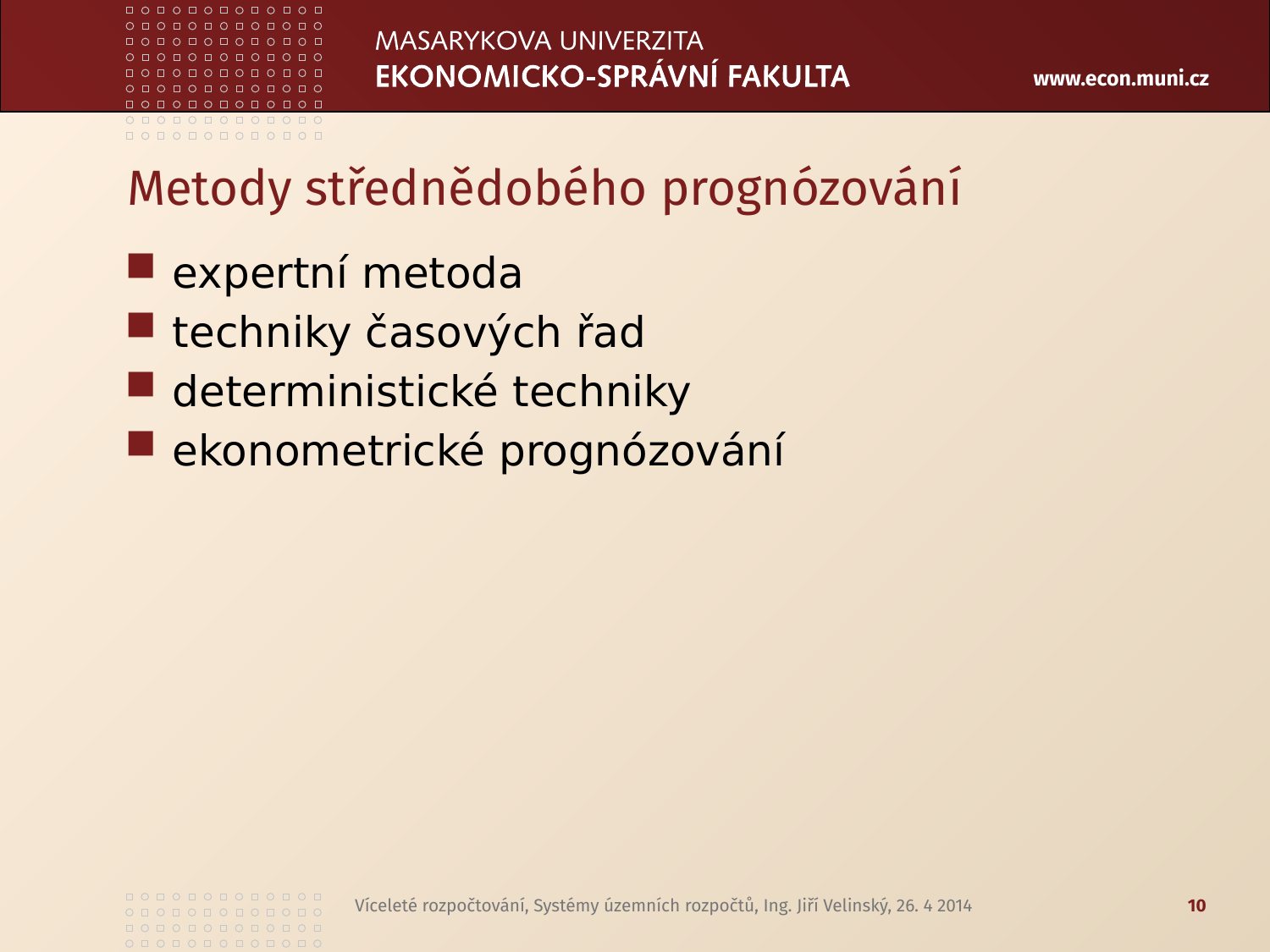

# Metody střednědobého prognózování
expertní metoda
techniky časových řad
deterministické techniky
ekonometrické prognózování
Víceleté rozpočtování, Systémy územních rozpočtů, Ing. Jiří Velinský, 26. 4 2014
10